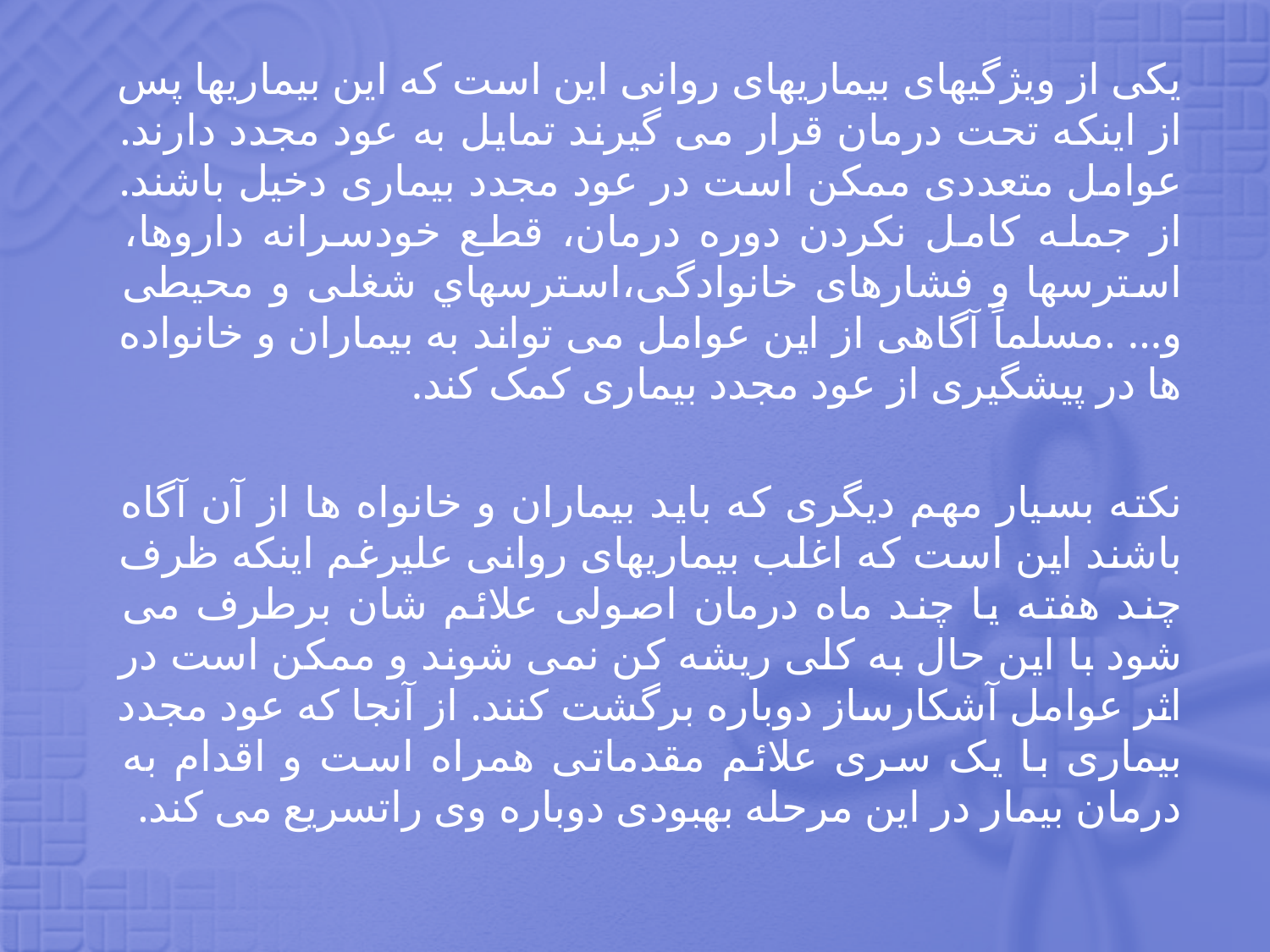

یکی از ویژگیهای بیماریهای روانی این است که این بیماریها پس از اینکه تحت درمان قرار می گیرند تمایل به عود مجدد دارند. عوامل متعددی ممکن است در عود مجدد بیماری دخیل باشند. از جمله کامل نکردن دوره درمان، قطع خودسرانه داروها، استرسها و فشارهای خانوادگی،استرسهاي شغلی و محیطی و... .مسلماً آگاهی از این عوامل می تواند به بیماران و خانواده ها در پیشگیری از عود مجدد بیماری کمک کند.

نکته بسیار مهم دیگری که باید بیماران و خانواه ها از آن آگاه باشند این است که اغلب بیماریهای روانی علیرغم اینکه ظرف چند هفته یا چند ماه درمان اصولی علائم شان برطرف می شود با این حال به کلی ریشه کن نمی شوند و ممکن است در اثر عوامل آشکارساز دوباره برگشت کنند. از آنجا که عود مجدد بیماری با یک سری علائم مقدماتی همراه است و اقدام به درمان بیمار در این مرحله بهبودی دوباره وی راتسریع می کند.